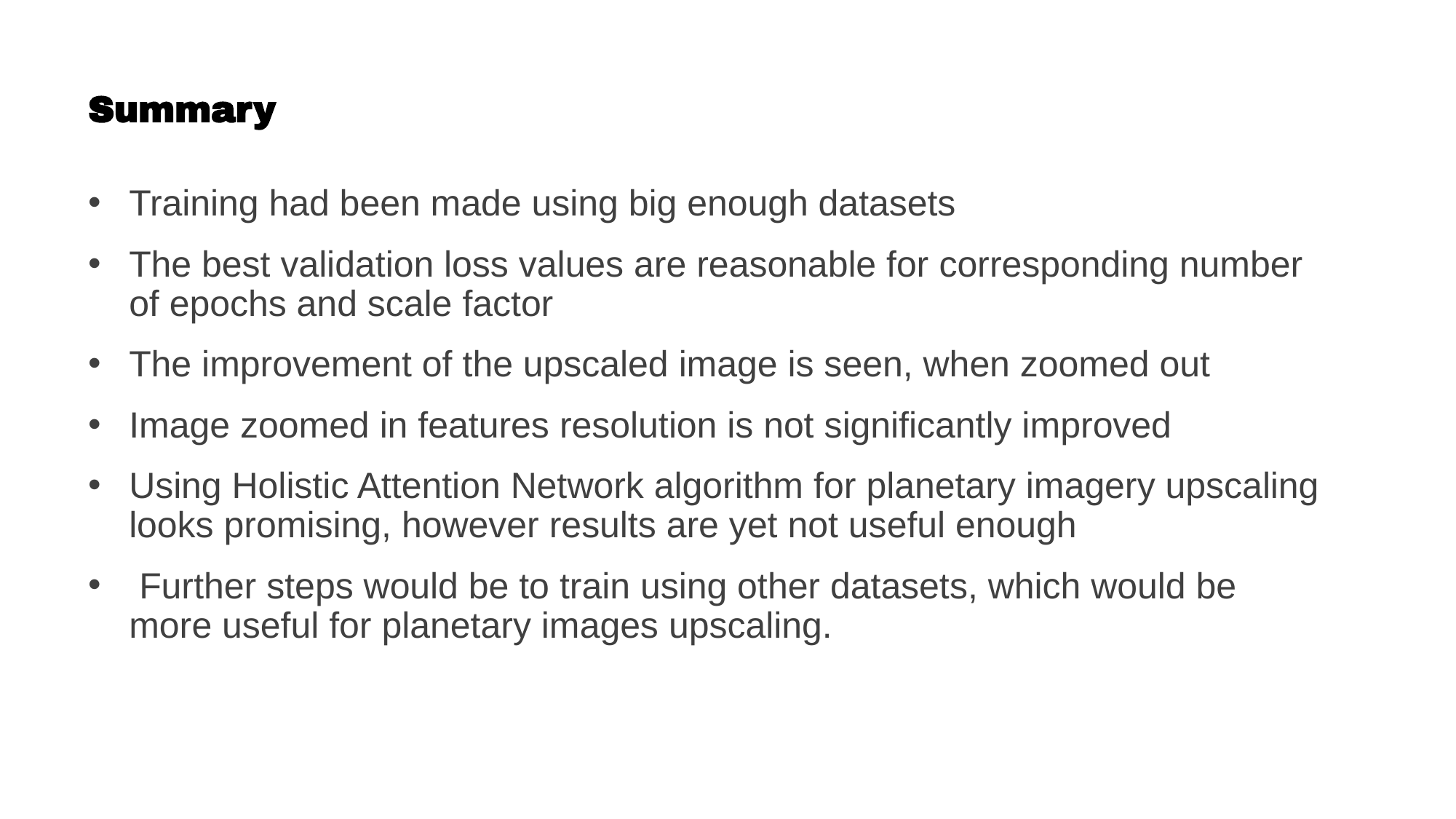

# Summary
Training had been made using big enough datasets
The best validation loss values are reasonable for corresponding number of epochs and scale factor
The improvement of the upscaled image is seen, when zoomed out
Image zoomed in features resolution is not significantly improved
Using Holistic Attention Network algorithm for planetary imagery upscaling looks promising, however results are yet not useful enough
 Further steps would be to train using other datasets, which would be more useful for planetary images upscaling.